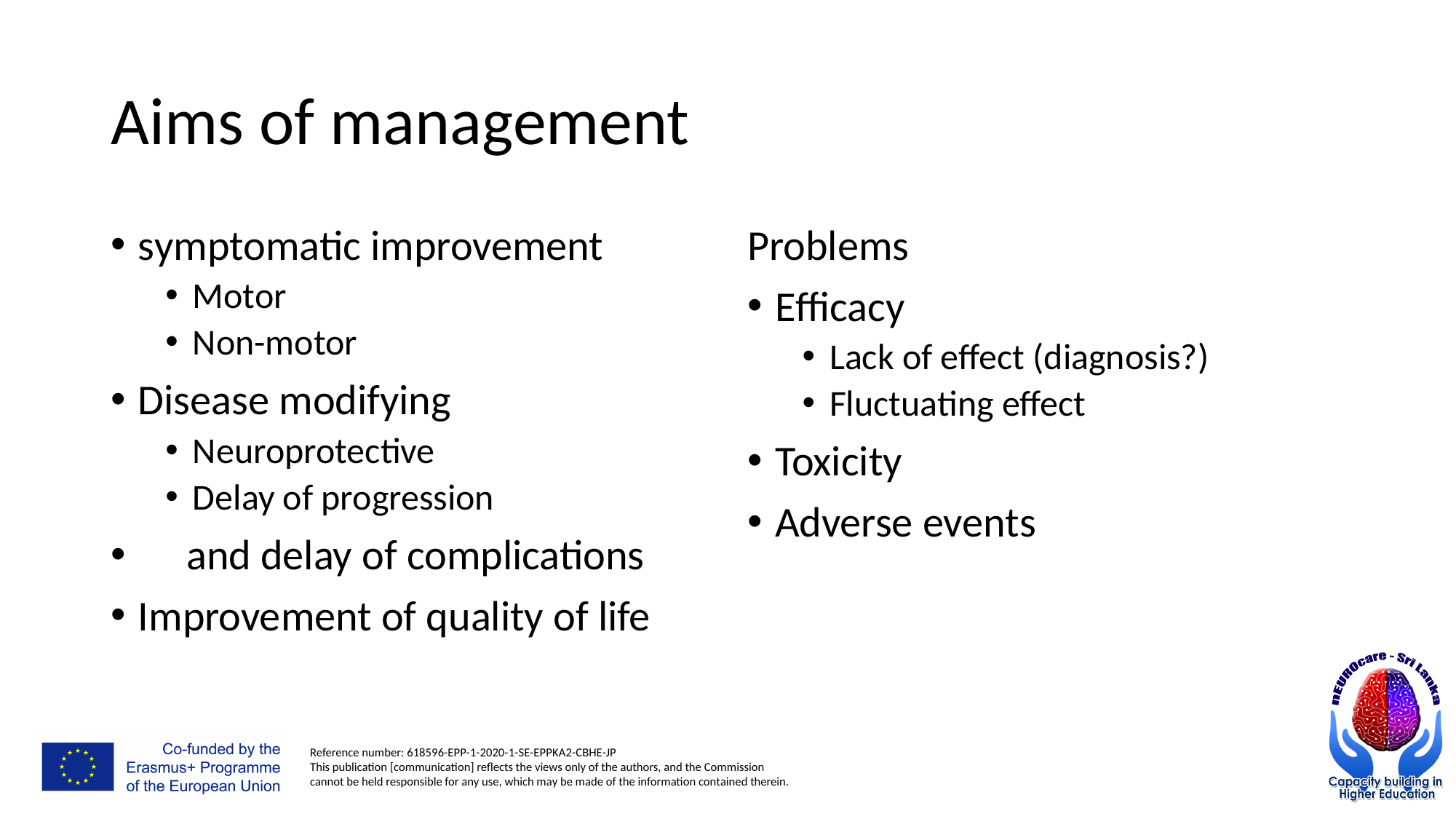

# Aims of management
symptomatic improvement
Motor
Non-motor
Disease modifying
Neuroprotective
Delay of progression
     and delay of complications
Improvement of quality of life

Problems
Efficacy
Lack of effect (diagnosis?)
Fluctuating effect
Toxicity
Adverse events